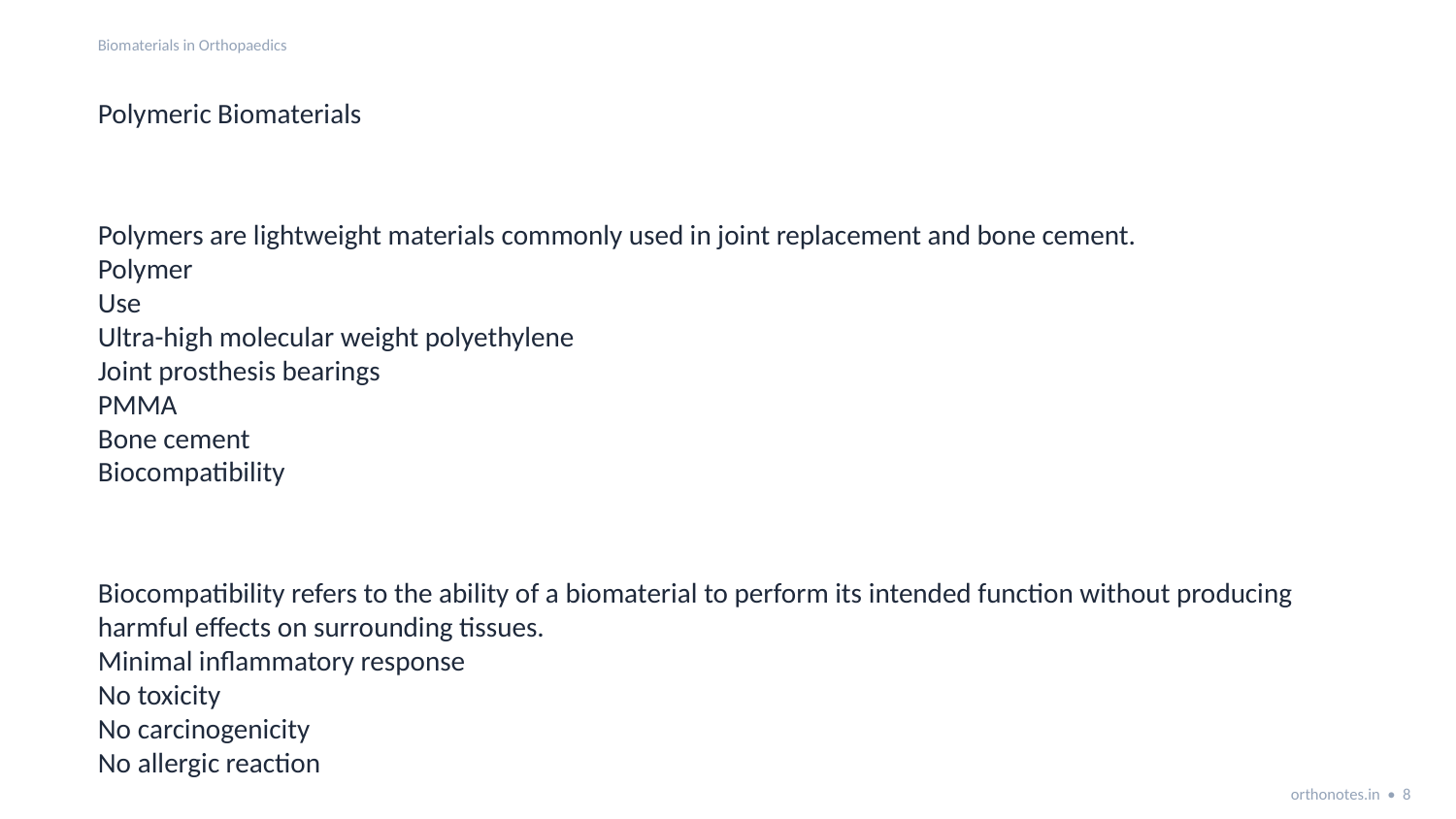

Biomaterials in Orthopaedics
Polymeric Biomaterials
Polymers are lightweight materials commonly used in joint replacement and bone cement.
Polymer
Use
Ultra-high molecular weight polyethylene
Joint prosthesis bearings
PMMA
Bone cement
Biocompatibility
Biocompatibility refers to the ability of a biomaterial to perform its intended function without producing harmful effects on surrounding tissues.
Minimal inflammatory response
No toxicity
No carcinogenicity
No allergic reaction
orthonotes.in  •  8